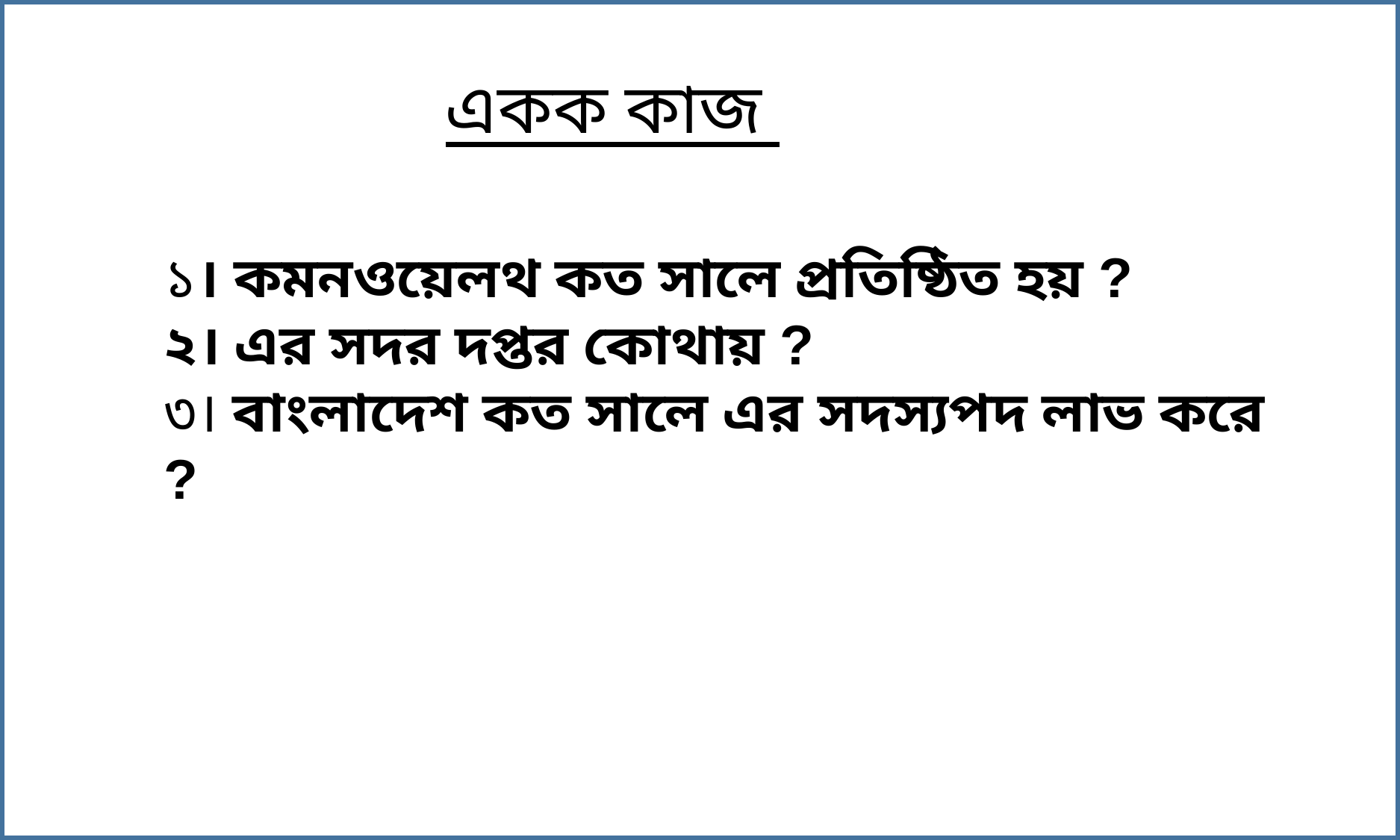

ববববরব
একক কাজ
১। কমনওয়েলথ কত সালে প্রতিষ্ঠিত হয় ?
২। এর সদর দপ্তর কোথায় ?
৩। বাংলাদেশ কত সালে এর সদস্যপদ লাভ করে ?